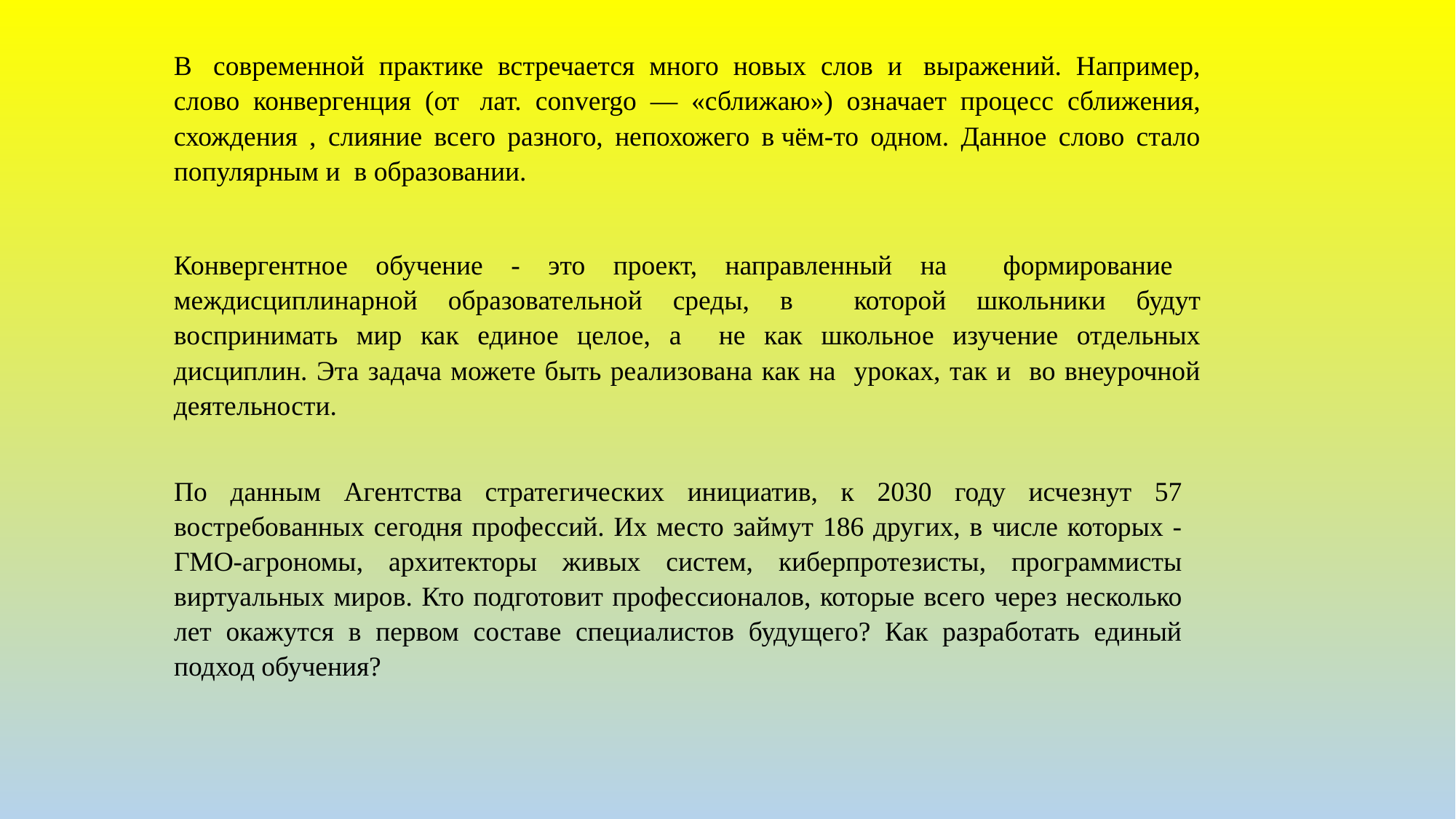

В  современной практике встречается много новых слов и  выражений. Например, слово конвергенция (от  лат. convergo — «сближаю») означает процесс сближения, схождения , слияние всего разного, непохожего в чём-то одном. Данное слово стало популярным и  в образовании.

Конвергентное обучение - это проект, направленный на  формирование  междисциплинарной образовательной среды, в  которой школьники будут воспринимать мир как единое целое, а  не как школьное изучение отдельных дисциплин. Эта задача можете быть реализована как на  уроках, так и  во внеурочной деятельности.
По данным Агентства стратегических инициатив, к 2030 году исчезнут 57 востребованных сегодня профессий. Их место займут 186 других, в числе которых - ГМО-агрономы, архитекторы живых систем, киберпротезисты, программисты виртуальных миров. Кто подготовит профессионалов, которые всего через несколько лет окажутся в первом составе специалистов будущего? Как разработать единый подход обучения?